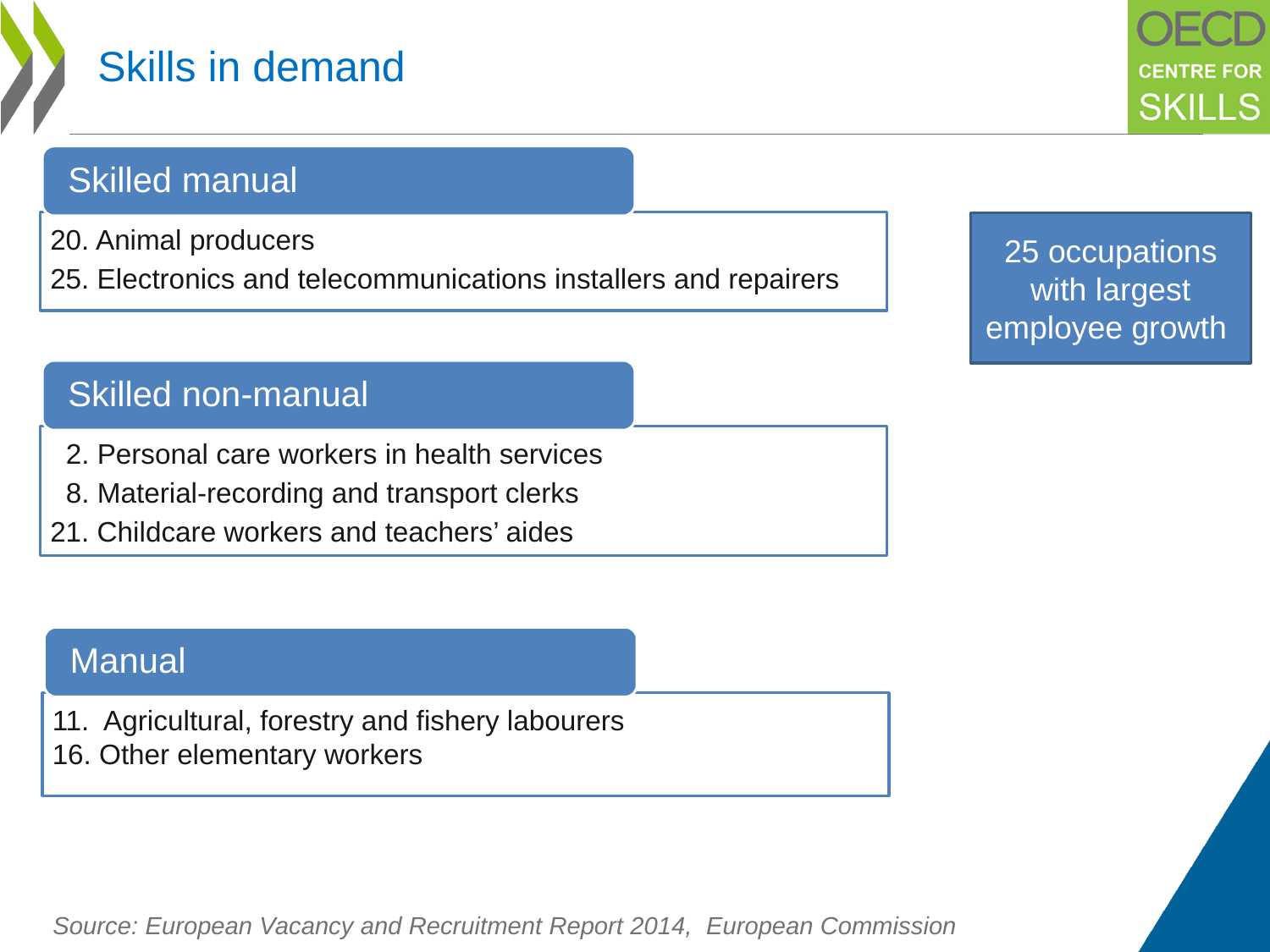

# Skills in demand
Skilled manual
20. Animal producers
25. Electronics and telecommunications installers and repairers

25 occupations with largest employee growth
Skilled non-manual
  2. Personal care workers in health services
  8. Material-recording and transport clerks
21. Childcare workers and teachers’ aides

Manual
11.  Agricultural, forestry and fishery labourers
16. Other elementary workers

Source: European Vacancy and Recruitment Report 2014,  European Commission